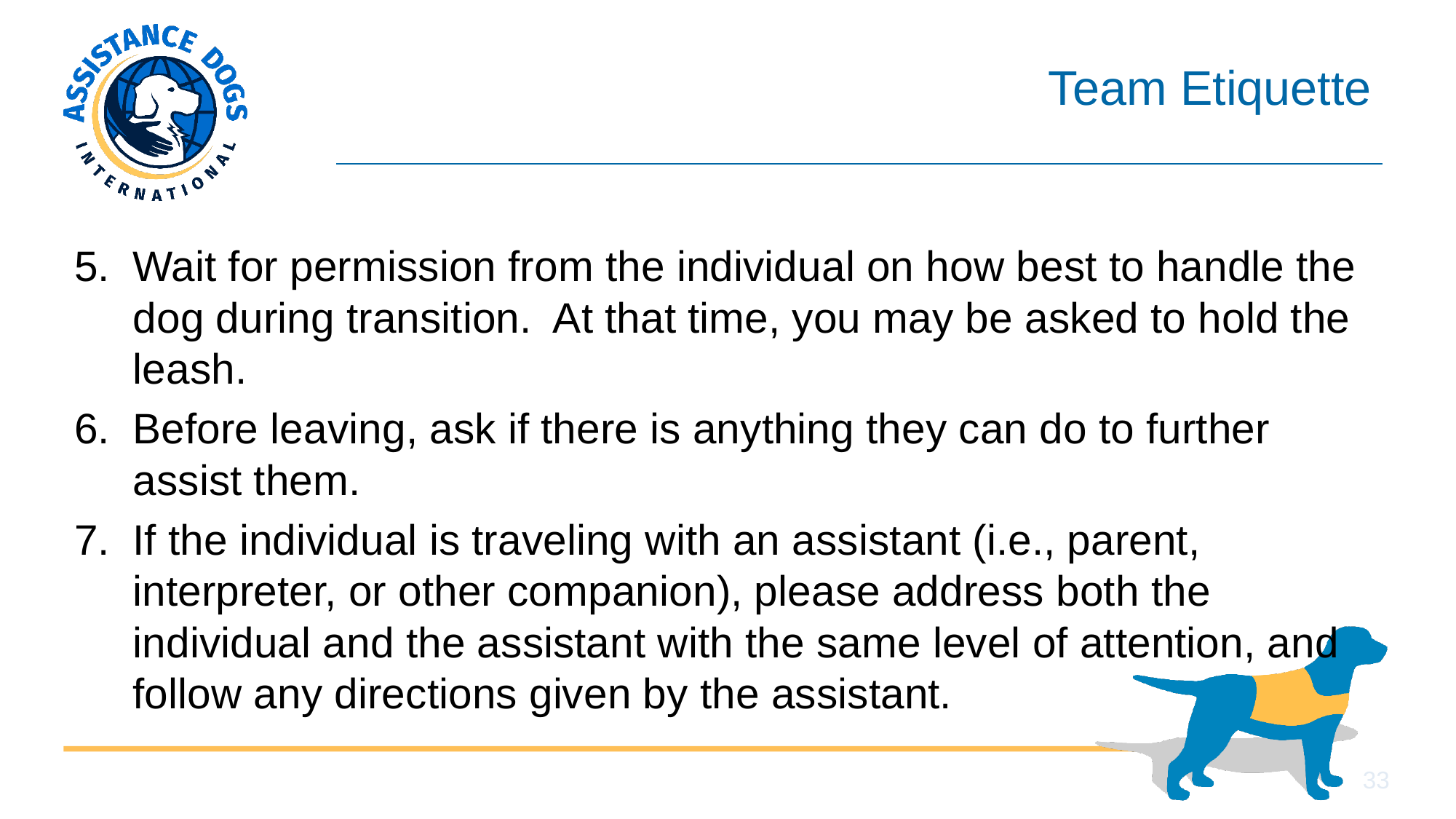

# Team Etiquette
Wait for permission from the individual on how best to handle the dog during transition.  At that time, you may be asked to hold the leash.
Before leaving, ask if there is anything they can do to further assist them.
If the individual is traveling with an assistant (i.e., parent, interpreter, or other companion), please address both the individual and the assistant with the same level of attention, and follow any directions given by the assistant.

33